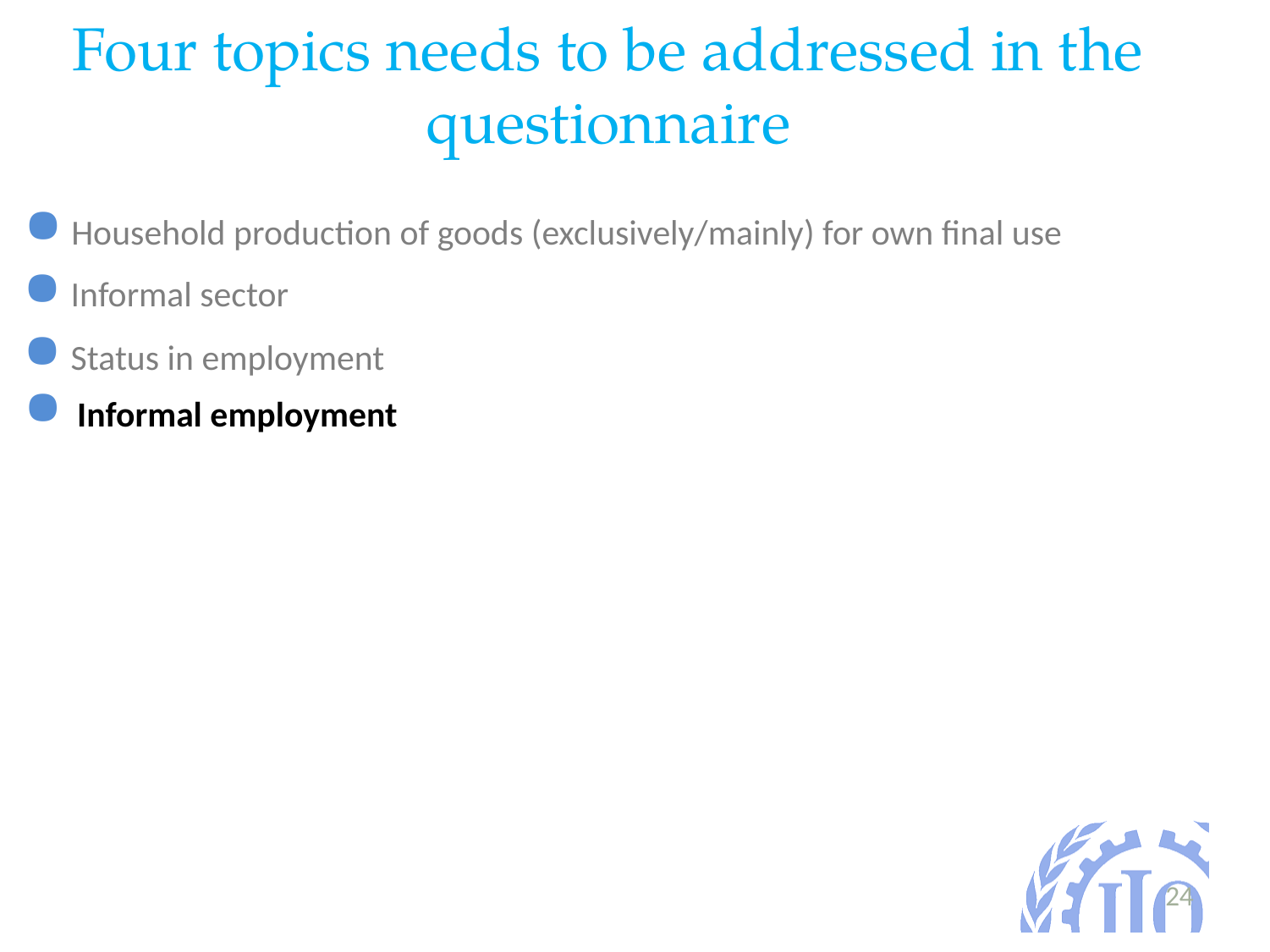

Four topics needs to be addressed in the questionnaire
 Household production of goods (exclusively/mainly) for own final use
 Informal sector

 Status in employment

Informal employment
24